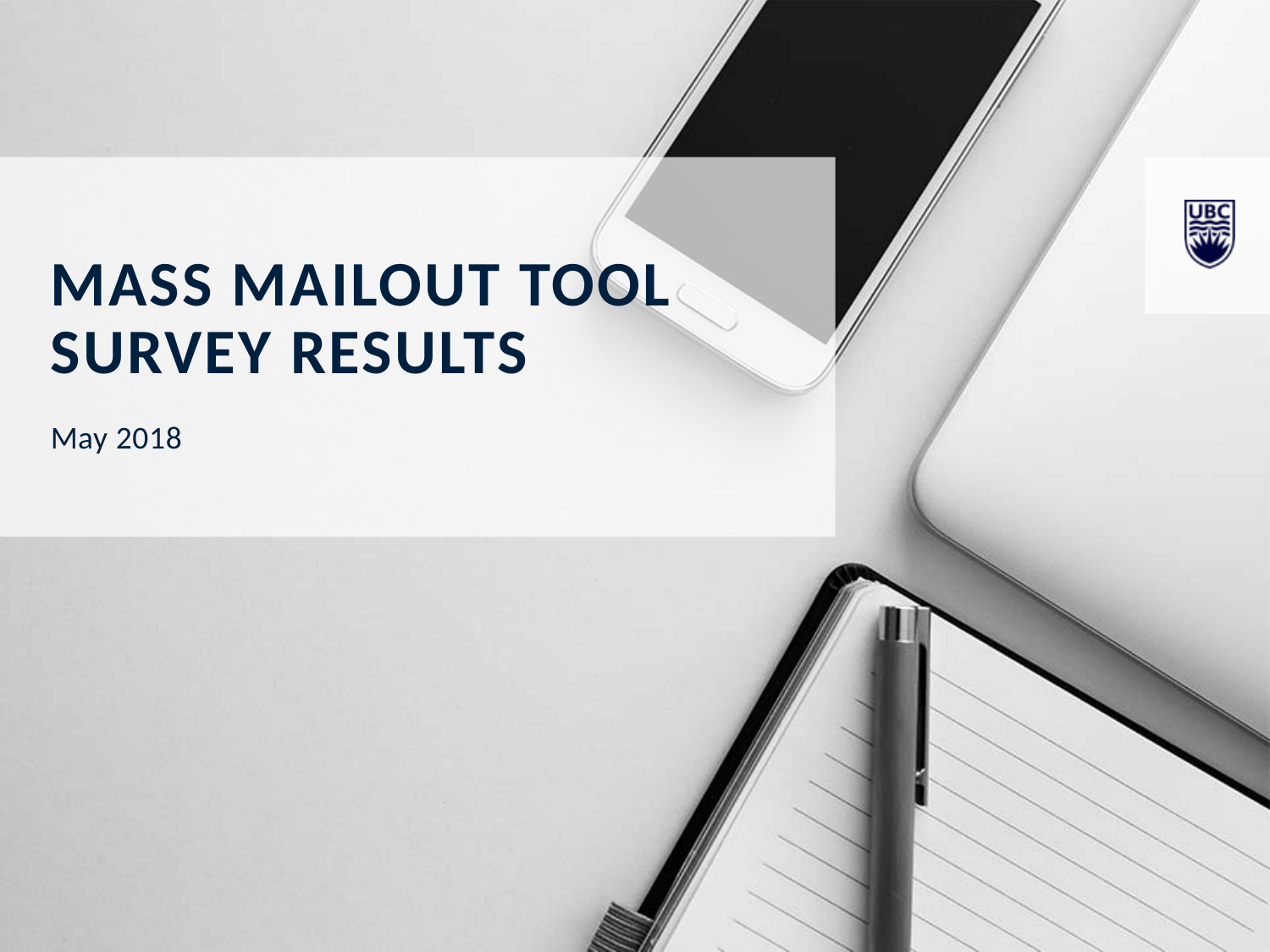

Mass Mailout Tool
Survey results
May 2018